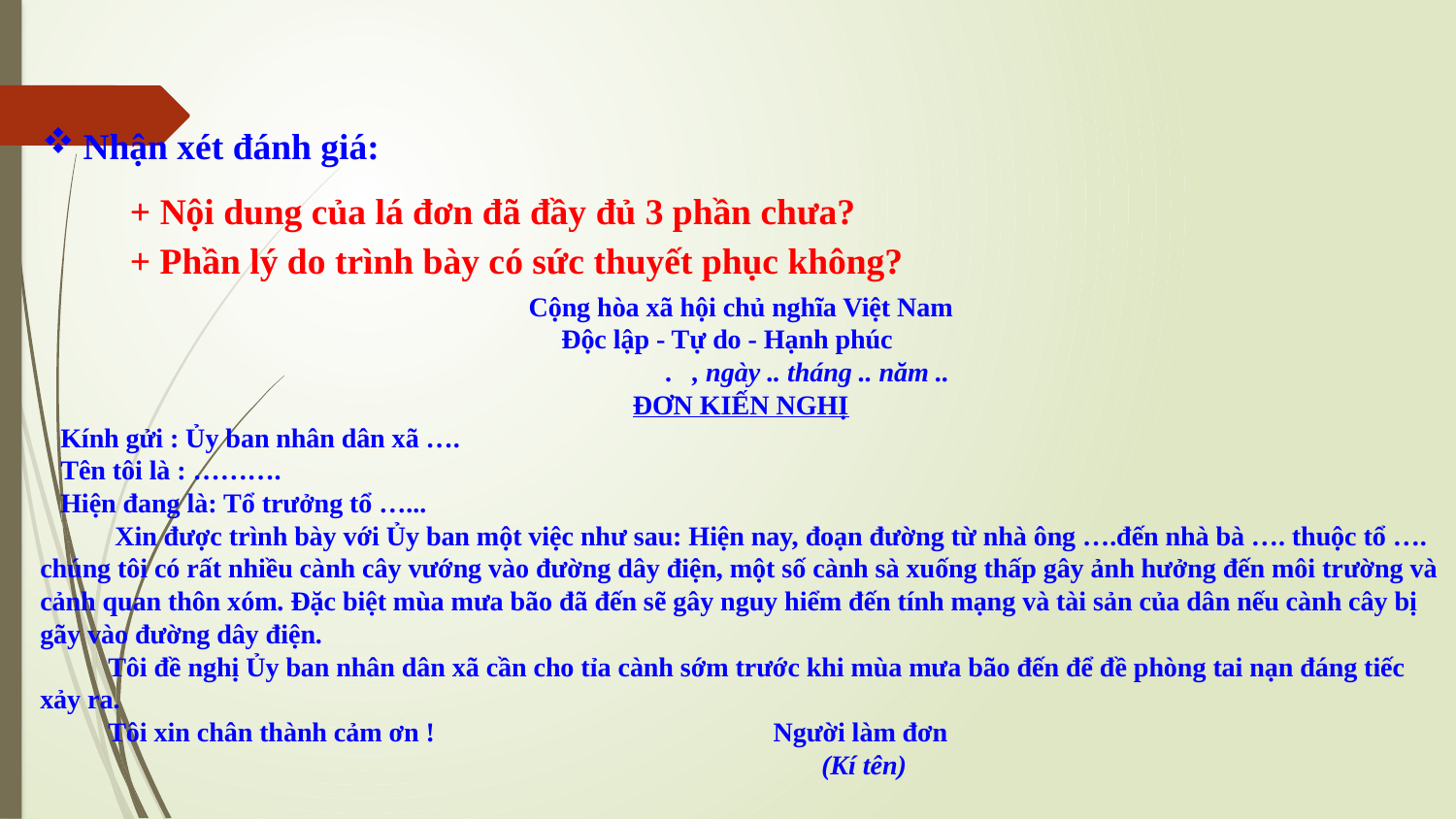

Nhận xét đánh giá:
+ Nội dung của lá đơn đã đầy đủ 3 phần chưa?
+ Phần lý do trình bày có sức thuyết phục không?
Cộng hòa xã hội chủ nghĩa Việt Nam
Độc lập - Tự do - Hạnh phúc
                                                                                            .   , ngày .. tháng .. năm ..
ĐƠN KIẾN NGHỊ
   Kính gửi : Ủy ban nhân dân xã ….
   Tên tôi là : ……….
   Hiện đang là: Tổ trưởng tổ …...
           Xin được trình bày với Ủy ban một việc như sau: Hiện nay, đoạn đường từ nhà ông ….đến nhà bà …. thuộc tổ …. chúng tôi có rất nhiều cành cây vướng vào đường dây điện, một số cành sà xuống thấp gây ảnh hưởng đến môi trường và cảnh quan thôn xóm. Đặc biệt mùa mưa bão đã đến sẽ gây nguy hiểm đến tính mạng và tài sản của dân nếu cành cây bị gãy vào đường dây điện.
          Tôi đề nghị Ủy ban nhân dân xã cần cho tỉa cành sớm trước khi mùa mưa bão đến để đề phòng tai nạn đáng tiếc xảy ra.
          Tôi xin chân thành cảm ơn !                                                  Người làm đơn
                                                                                                                   (Kí tên)